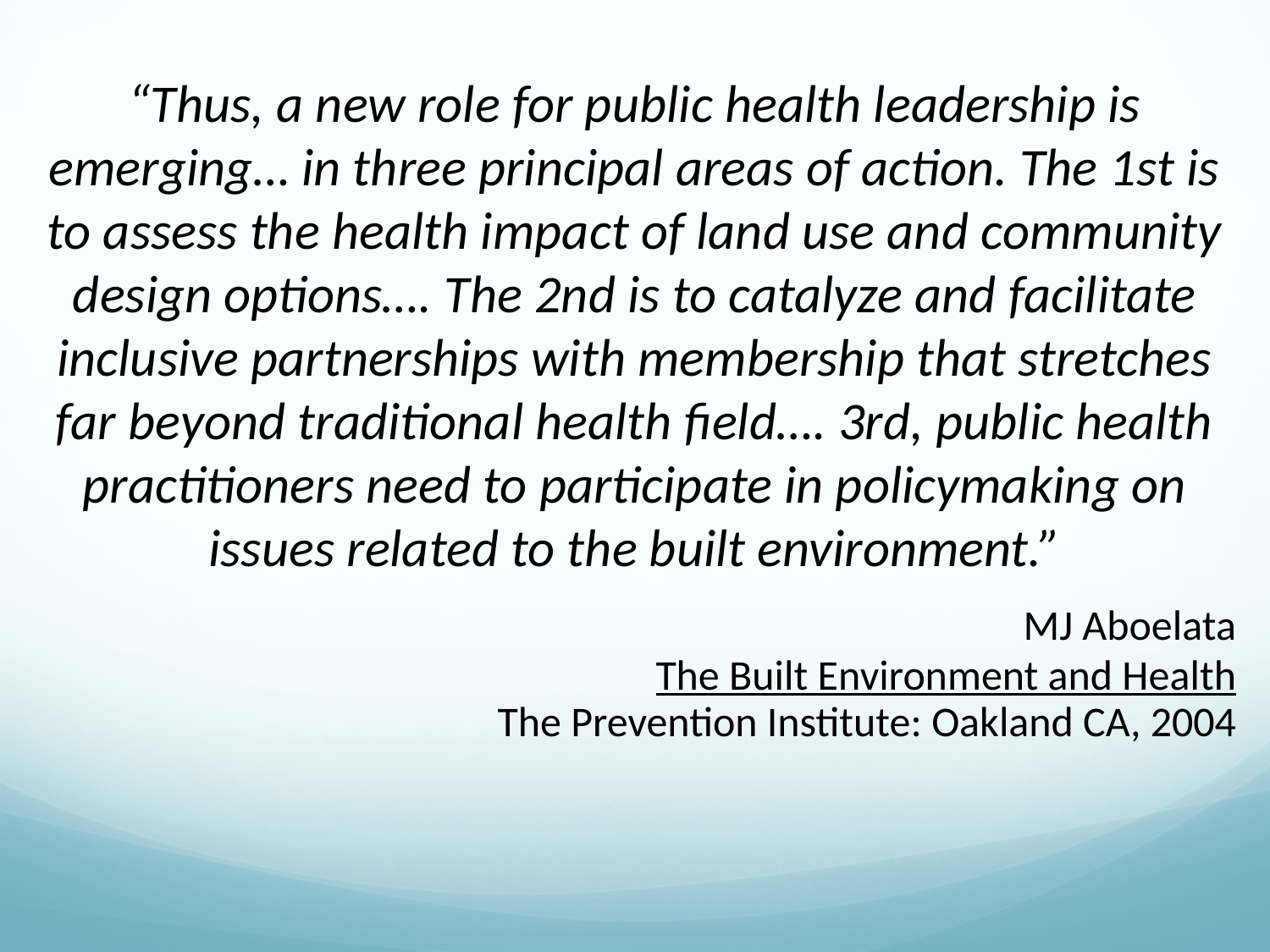

“Thus, a new role for public health leadership is emerging… in three principal areas of action. The 1st is to assess the health impact of land use and community design options…. The 2nd is to catalyze and facilitate inclusive partnerships with membership that stretches far beyond traditional health field…. 3rd, public health practitioners need to participate in policymaking on issues related to the built environment.”
MJ Aboelata
The Built Environment and Health
The Prevention Institute: Oakland CA, 2004